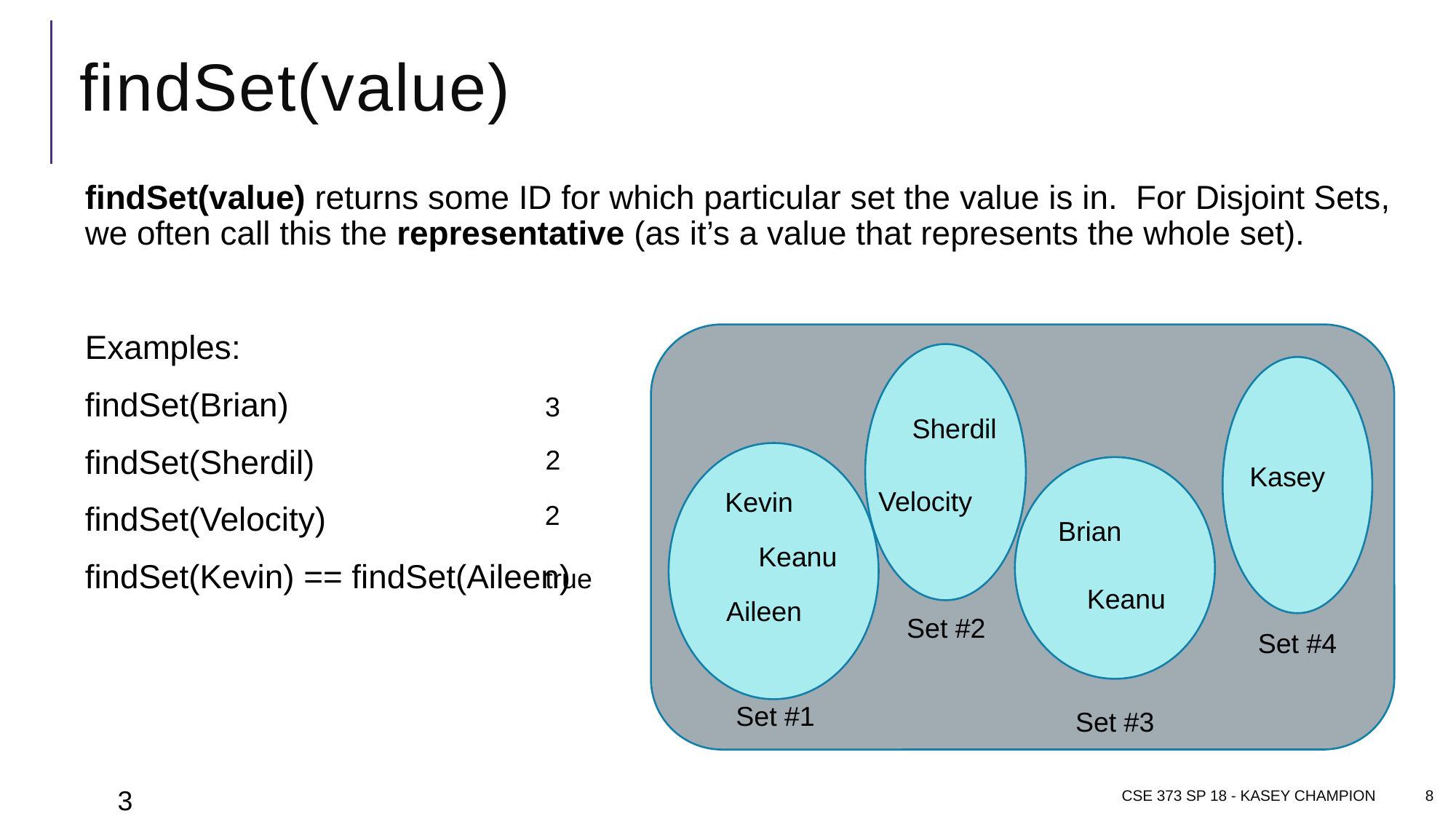

# findSet(value)
findSet(value) returns some ID for which particular set the value is in.  For Disjoint Sets, we often call this the representative (as it’s a value that represents the whole set).

Examples:
findSet(Brian)
findSet(Sherdil)
findSet(Velocity)
findSet(Kevin) == findSet(Aileen)

3
Sherdil
2

Kasey

Velocity
Kevin
2
Brian
Keanu
true
Keanu
Aileen
Set #2
Set #4
Set #1
Set #3
3
CSE 373 SP 18 - Kasey Champion
8